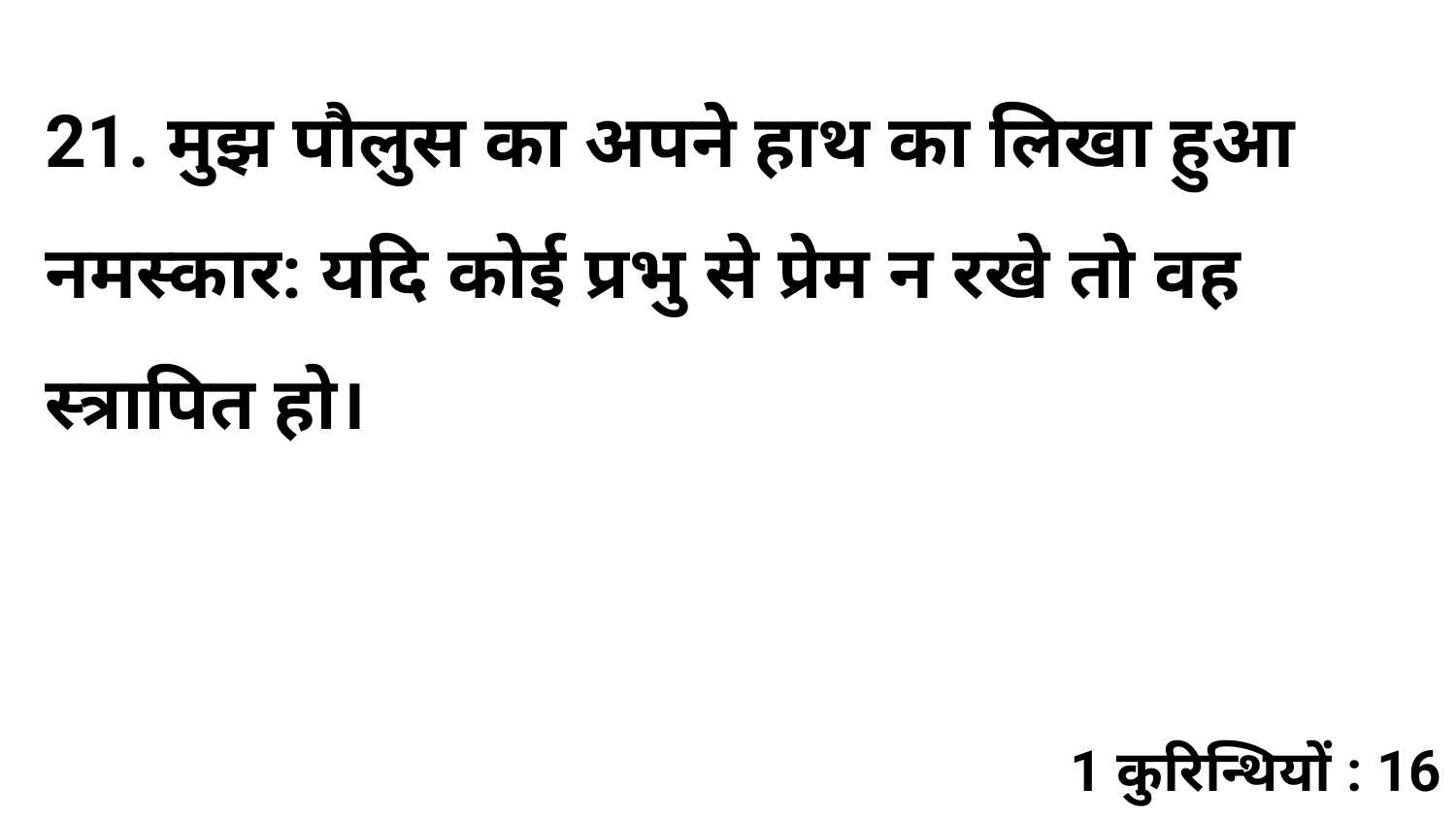

21. मुझ पौलुस का अपने हाथ का लिखा हुआ नमस्कार: यदि कोई प्रभु से प्रेम न रखे तो वह स्त्रापित हो।
1 कुरिन्थियों : 16